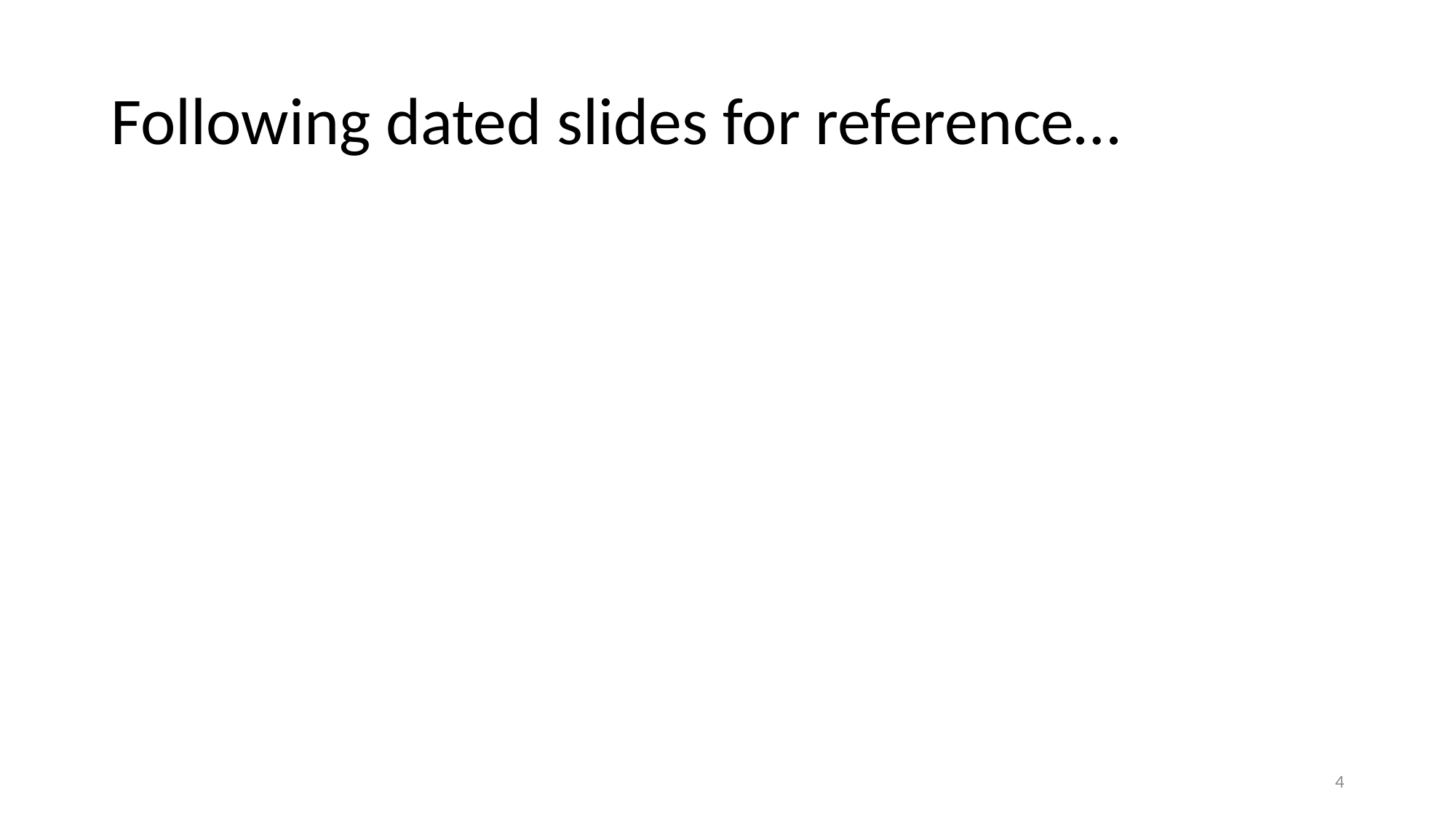

# Following dated slides for reference…
4